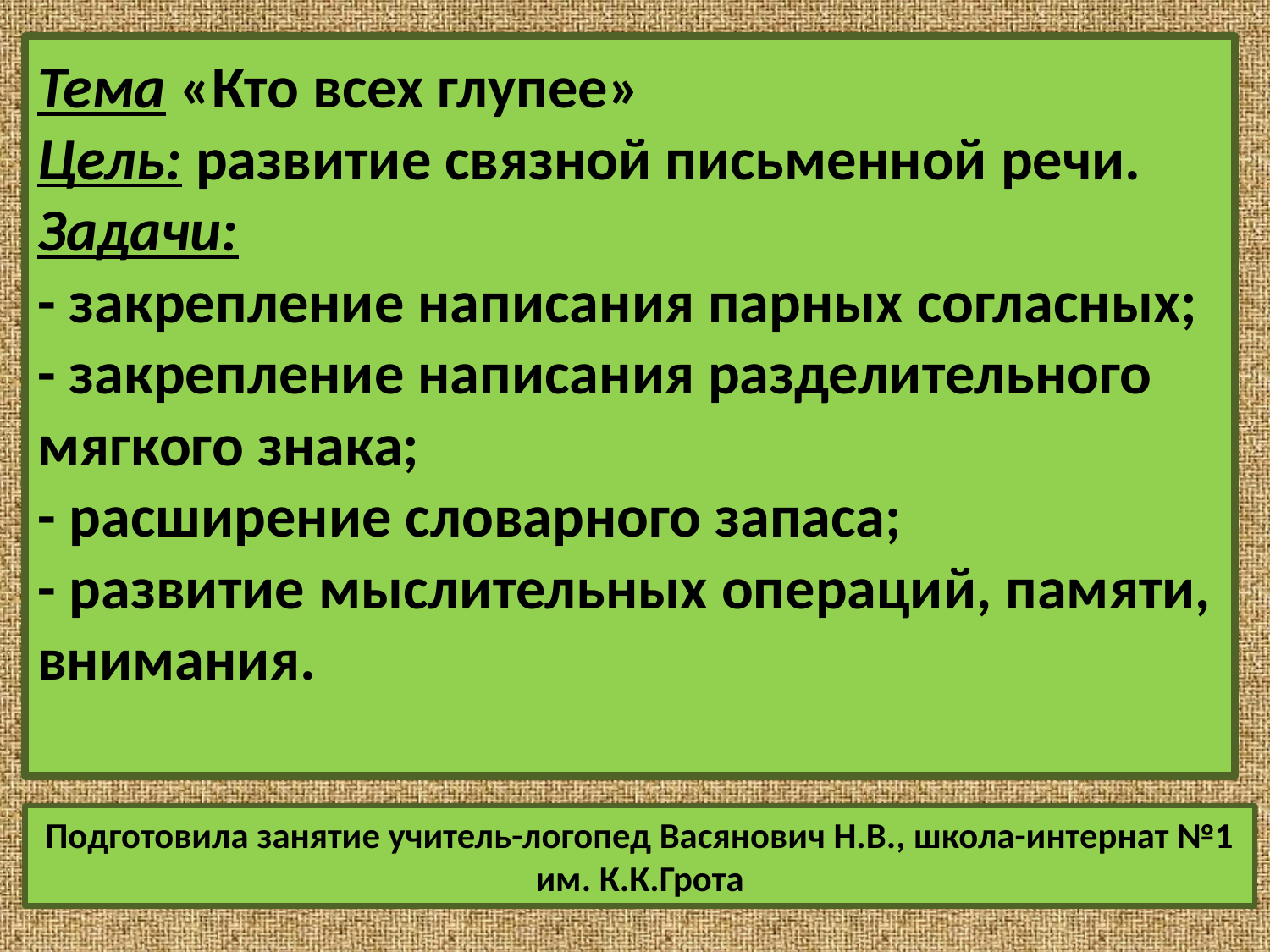

# Тема «Кто всех глупее» Цель: развитие связной письменной речи. Задачи: - закрепление написания парных согласных; - закрепление написания разделительного мягкого знака; - расширение словарного запаса; - развитие мыслительных операций, памяти, внимания.
Подготовила занятие учитель-логопед Васянович Н.В., школа-интернат №1 им. К.К.Грота